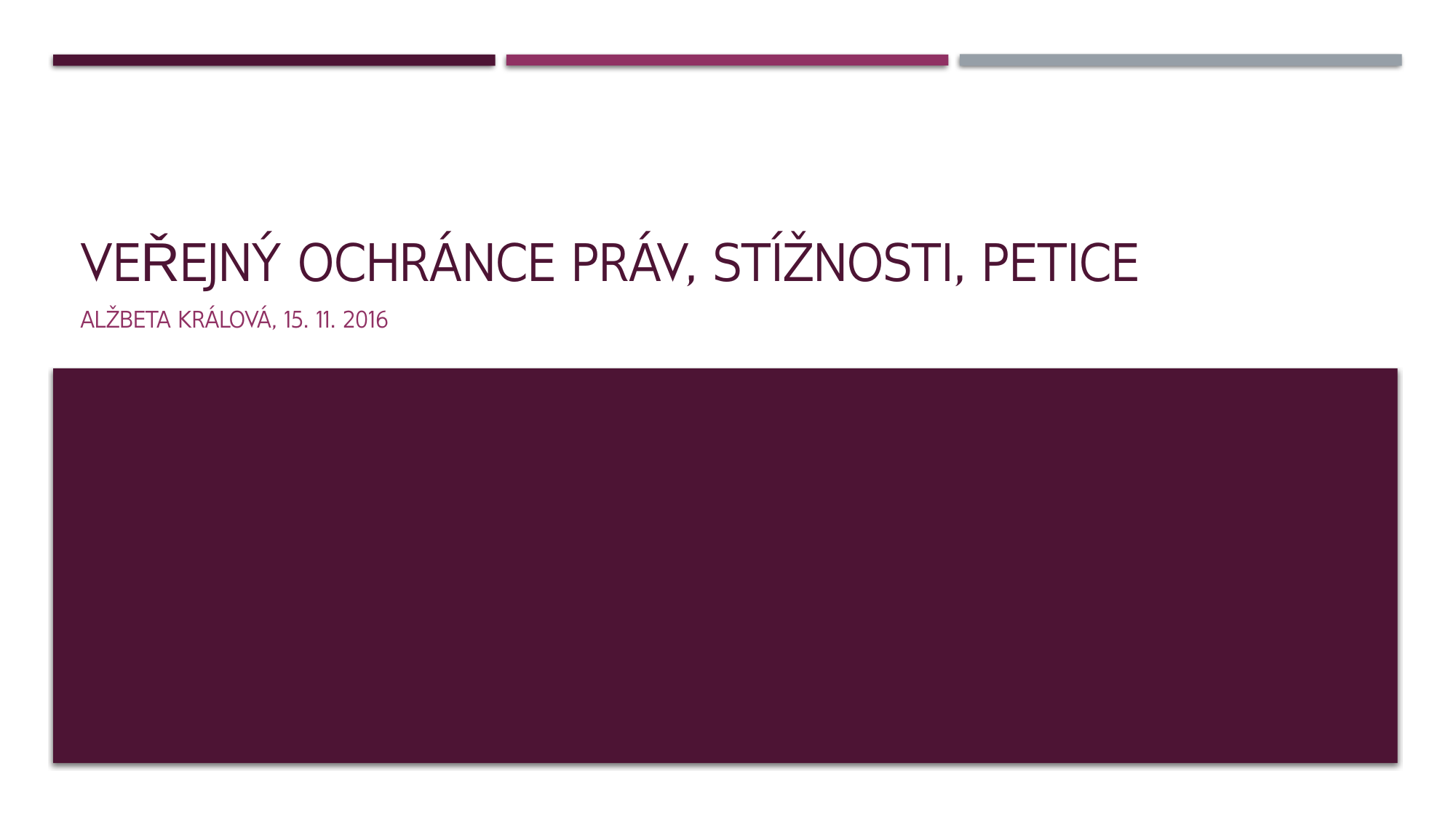

# Veřejný ochránce práv, stížnosti, petice
Alžbeta Králová, 15. 11. 2016